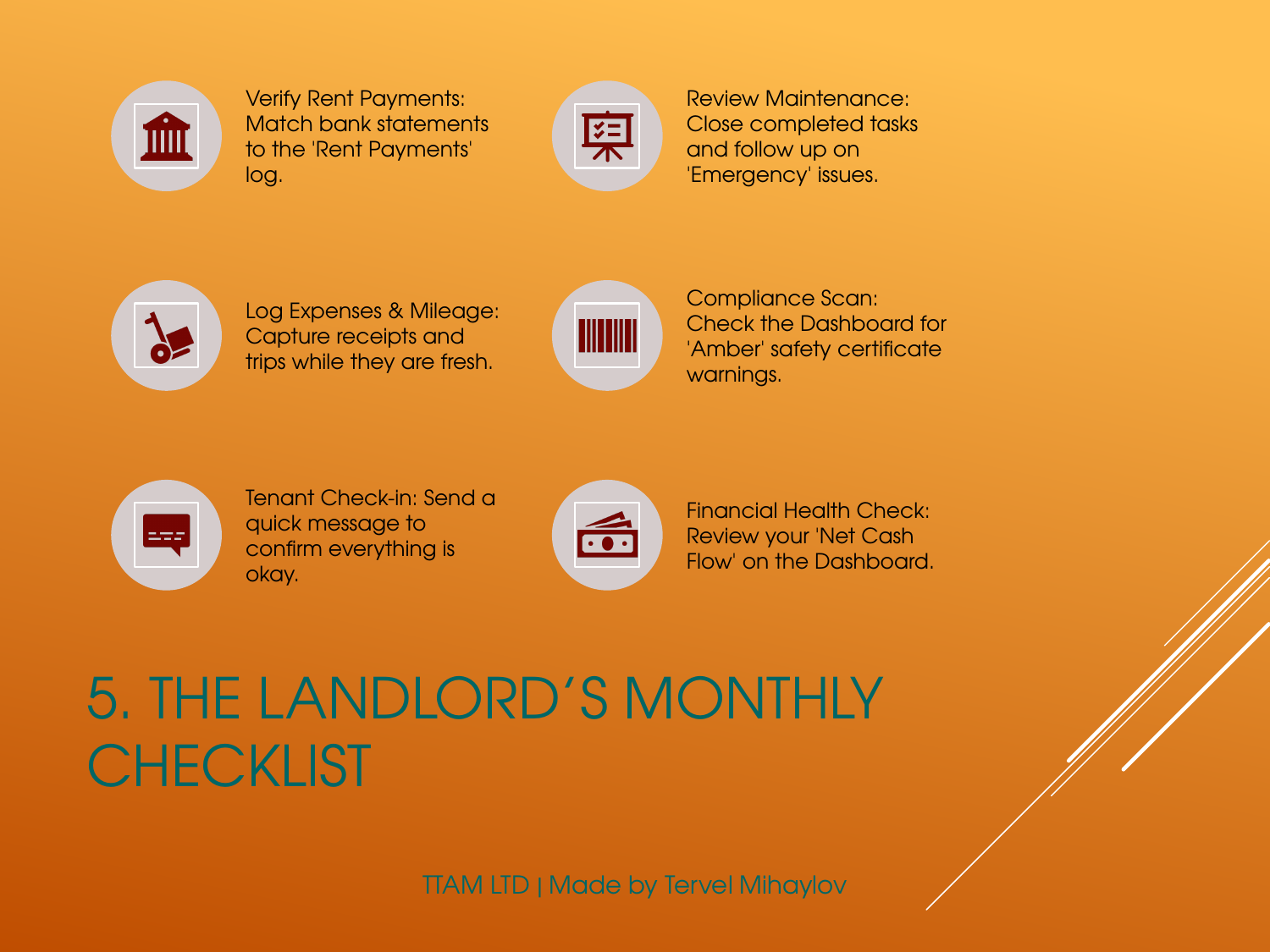

Verify Rent Payments: Match bank statements to the 'Rent Payments' log.
Review Maintenance: Close completed tasks and follow up on 'Emergency' issues.
Log Expenses & Mileage: Capture receipts and trips while they are fresh.
Compliance Scan: Check the Dashboard for 'Amber' safety certificate warnings.
Tenant Check-in: Send a quick message to confirm everything is okay.
Financial Health Check: Review your 'Net Cash Flow' on the Dashboard.
# 5. The Landlord’s Monthly Checklist
TTAM LTD | Made by Tervel Mihaylov